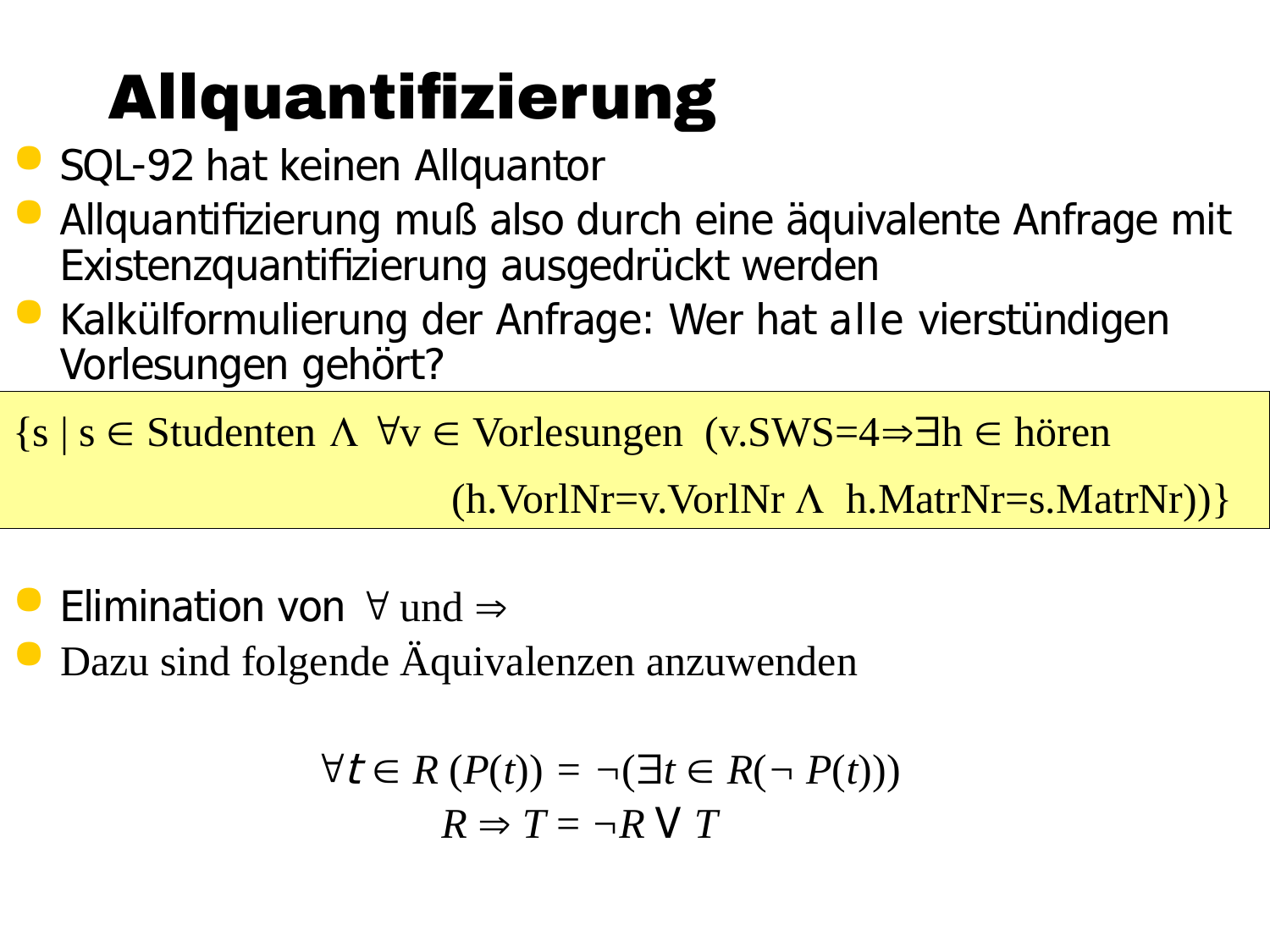

# Allquantifizierung
SQL-92 hat keinen Allquantor
Allquantifizierung muß also durch eine äquivalente Anfrage mit Existenzquantifizierung ausgedrückt werden
Kalkülformulierung der Anfrage: Wer hat alle vierstündigen Vorlesungen gehört?
{s | s ∈ Studenten Λ ∀v ∈ Vorlesungen  (v.SWS=4⇒∃h ∈ hören
	                                     (h.VorlNr=v.VorlNr Λ  h.MatrNr=s.MatrNr))}

Elimination von ∀ und ⇒
Dazu sind folgende Äquivalenzen anzuwenden

			∀t ∈ R (P(t)) = ¬(∃t ∈ R(¬ P(t)))
				R ⇒ T = ¬R V T